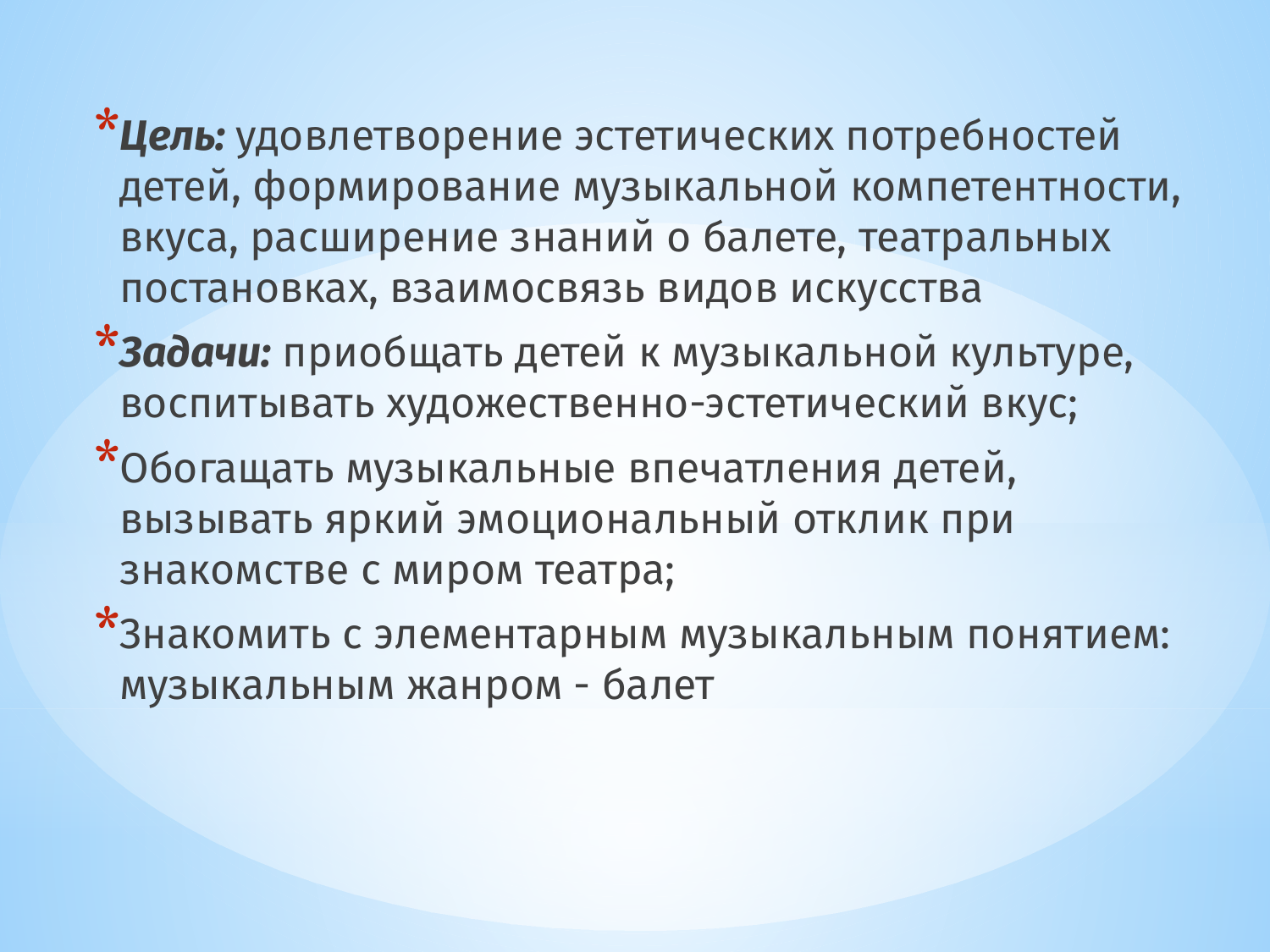

Цель: удовлетворение эстетических потребностей детей, формирование музыкальной компетентности, вкуса, расширение знаний о балете, театральных постановках, взаимосвязь видов искусства
Задачи: приобщать детей к музыкальной культуре, воспитывать художественно-эстетический вкус;
Обогащать музыкальные впечатления детей, вызывать яркий эмоциональный отклик при знакомстве с миром театра;
Знакомить с элементарным музыкальным понятием: музыкальным жанром - балет